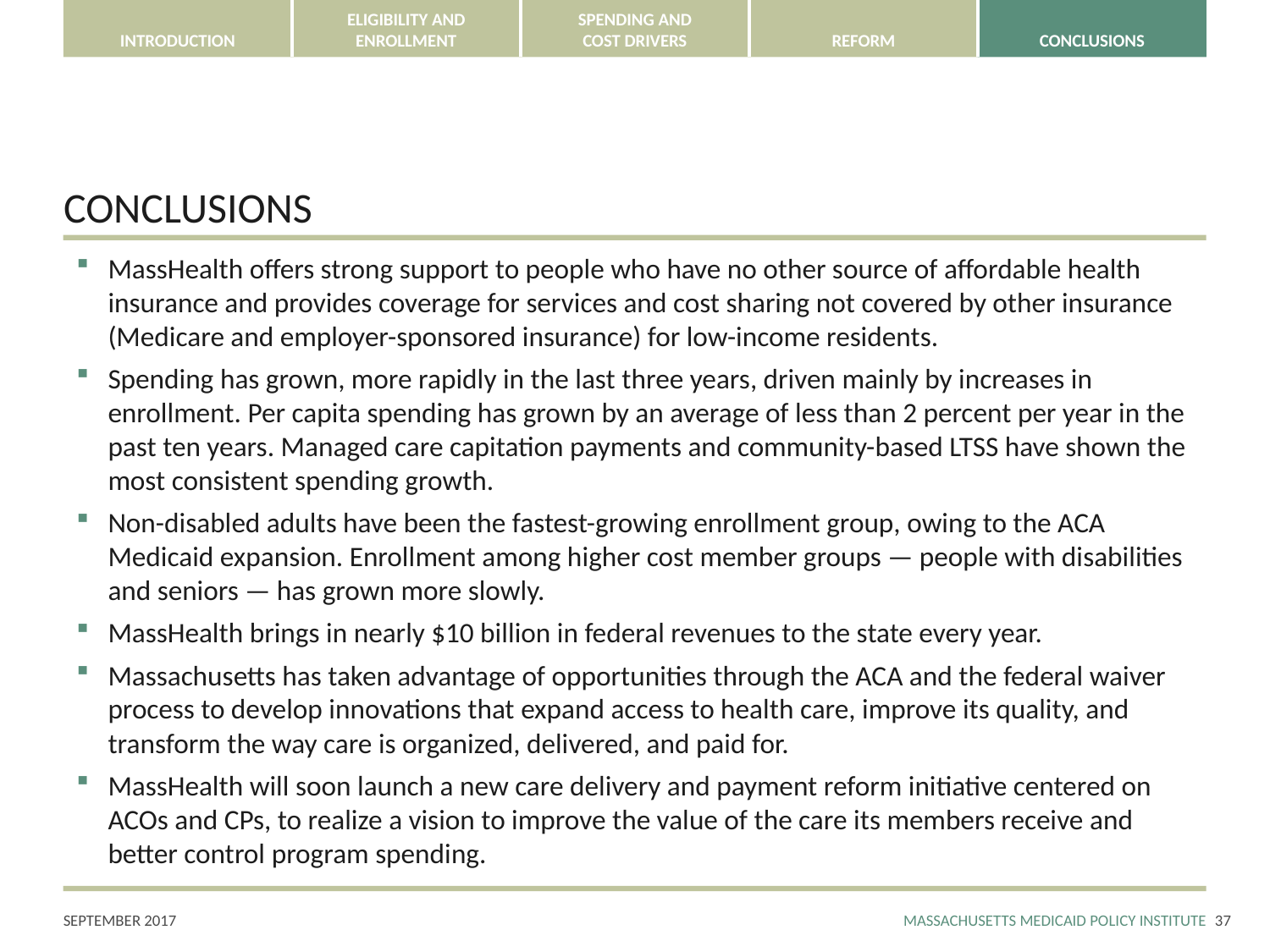

# CONCLUSIONS
MassHealth offers strong support to people who have no other source of affordable health insurance and provides coverage for services and cost sharing not covered by other insurance (Medicare and employer-sponsored insurance) for low-income residents.
Spending has grown, more rapidly in the last three years, driven mainly by increases in enrollment. Per capita spending has grown by an average of less than 2 percent per year in the past ten years. Managed care capitation payments and community-based LTSS have shown the most consistent spending growth.
Non-disabled adults have been the fastest-growing enrollment group, owing to the ACA Medicaid expansion. Enrollment among higher cost member groups — people with disabilities and seniors — has grown more slowly.
MassHealth brings in nearly $10 billion in federal revenues to the state every year.
Massachusetts has taken advantage of opportunities through the ACA and the federal waiver process to develop innovations that expand access to health care, improve its quality, and transform the way care is organized, delivered, and paid for.
MassHealth will soon launch a new care delivery and payment reform initiative centered on ACOs and CPs, to realize a vision to improve the value of the care its members receive and better control program spending.
37